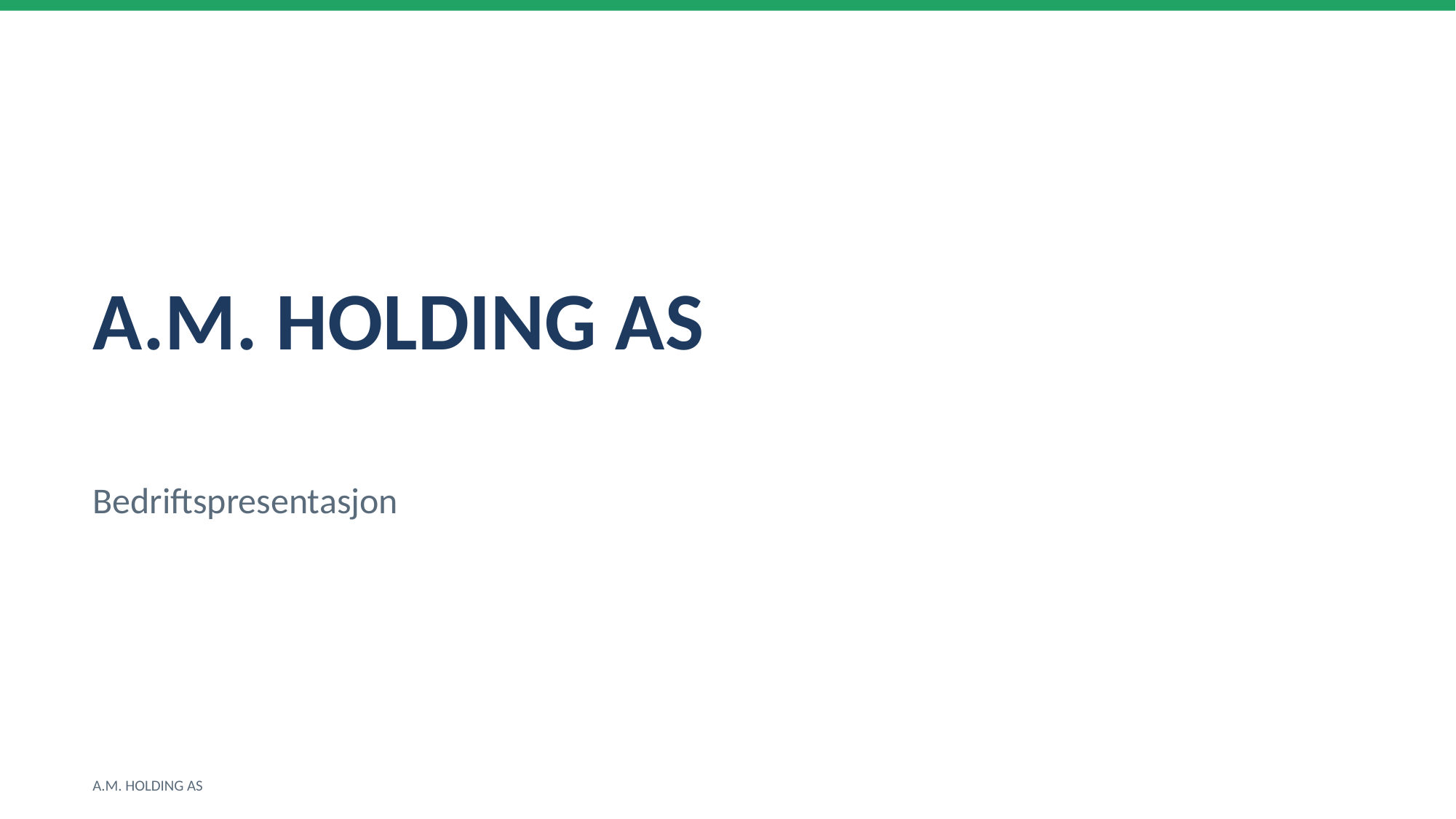

A.M. HOLDING AS
Bedriftspresentasjon
A.M. HOLDING AS